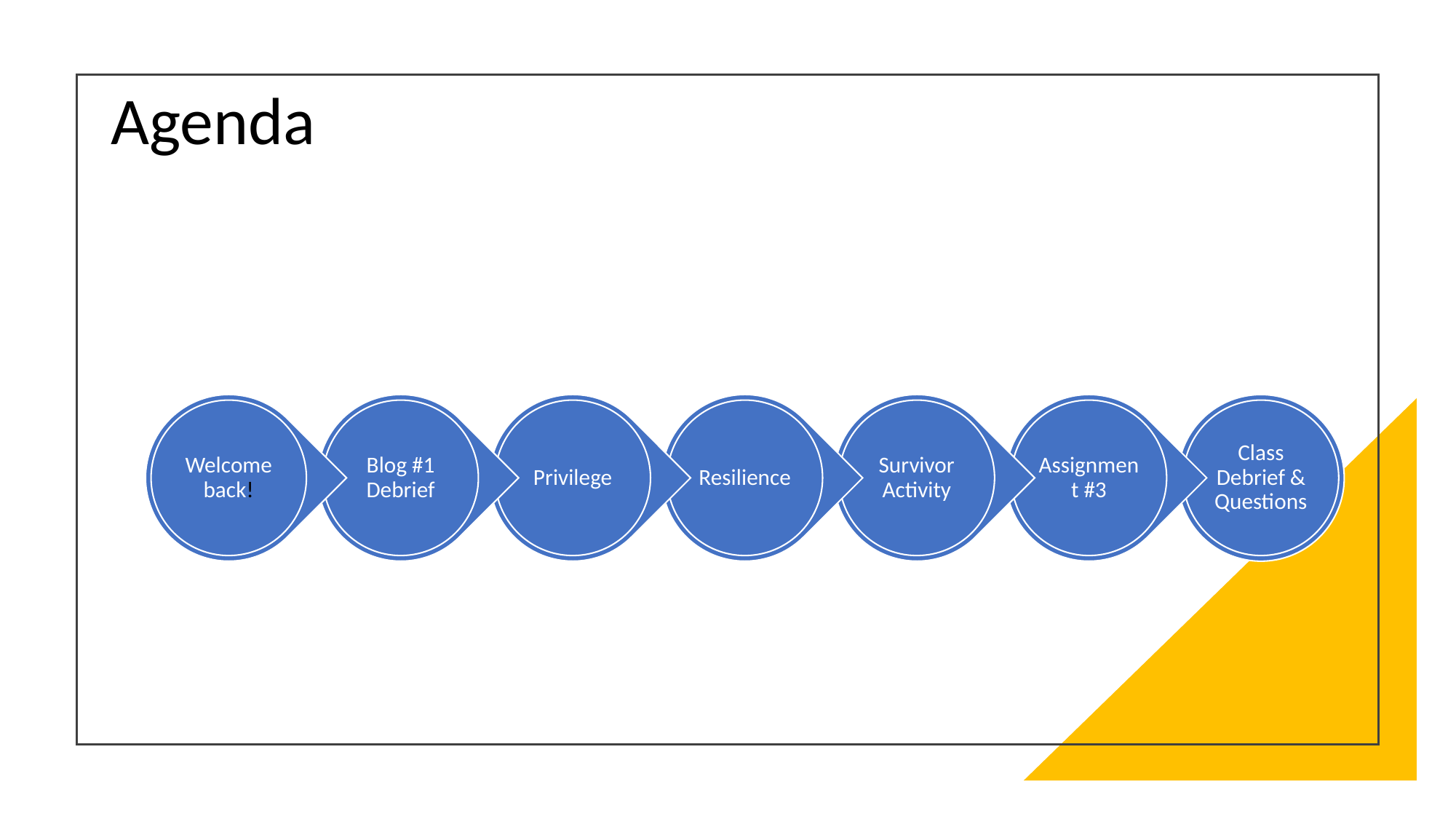

# Agenda

Class Debrief & Questions
Assignment #3
Survivor Activity
Resilience
Privilege
Blog #1 Debrief
Welcome back!